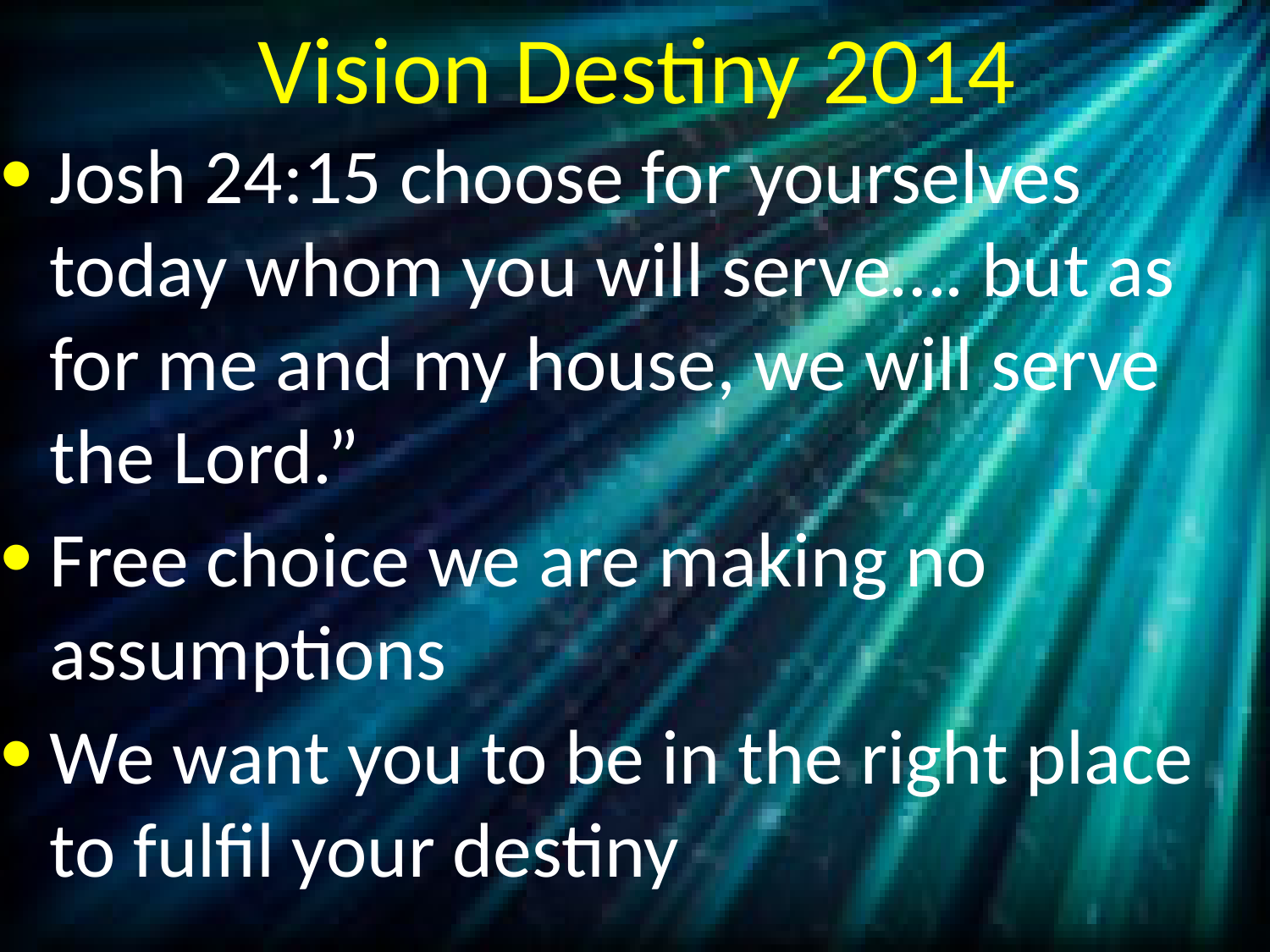

# Vision Destiny 2014
Josh 24:15 choose for yourselves today whom you will serve…. but as for me and my house, we will serve the Lord.”
Free choice we are making no assumptions
We want you to be in the right place to fulfil your destiny